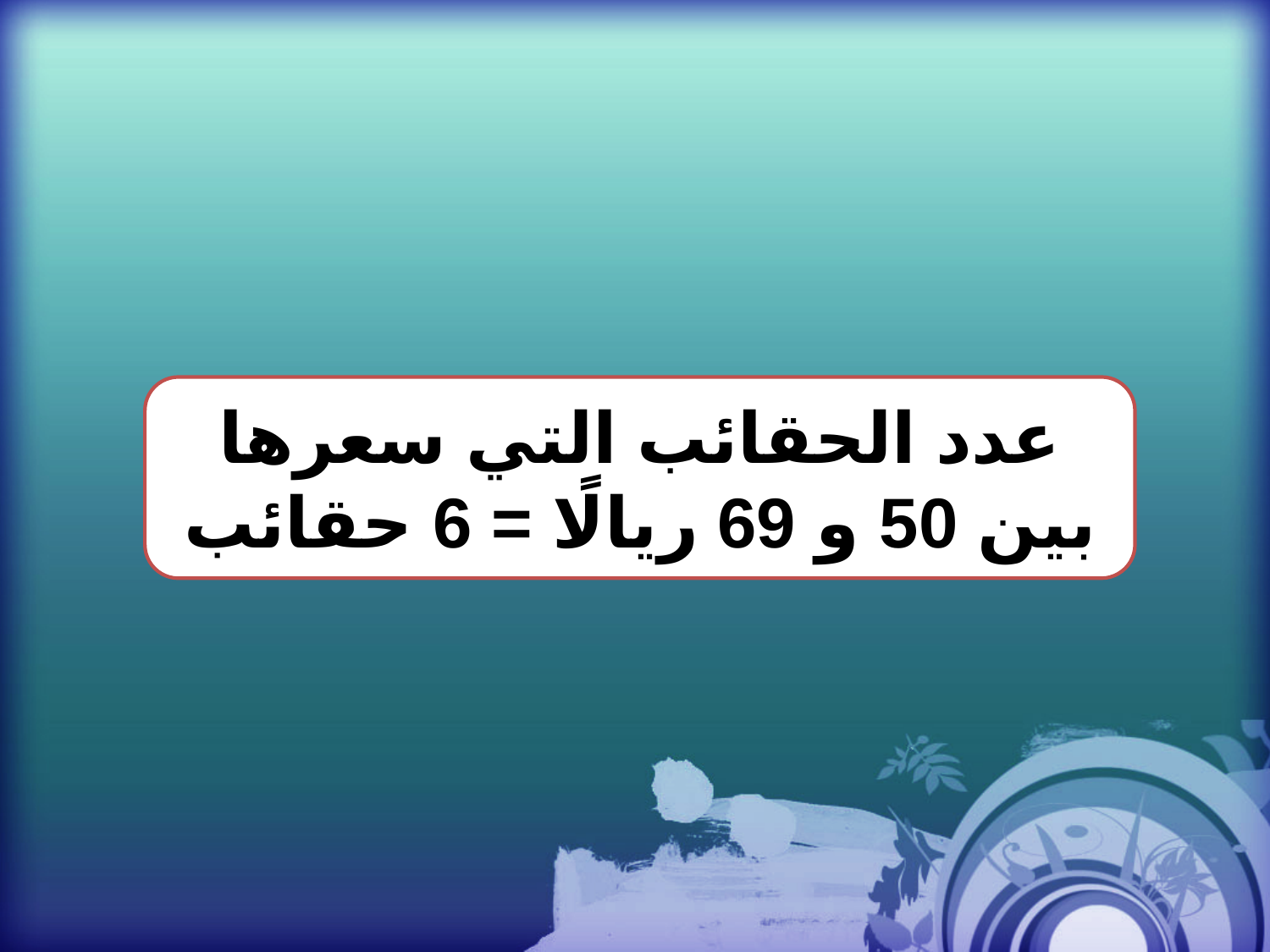

عدد الحقائب التي سعرها بين 50 و 69 ريالًا = 6 حقائب